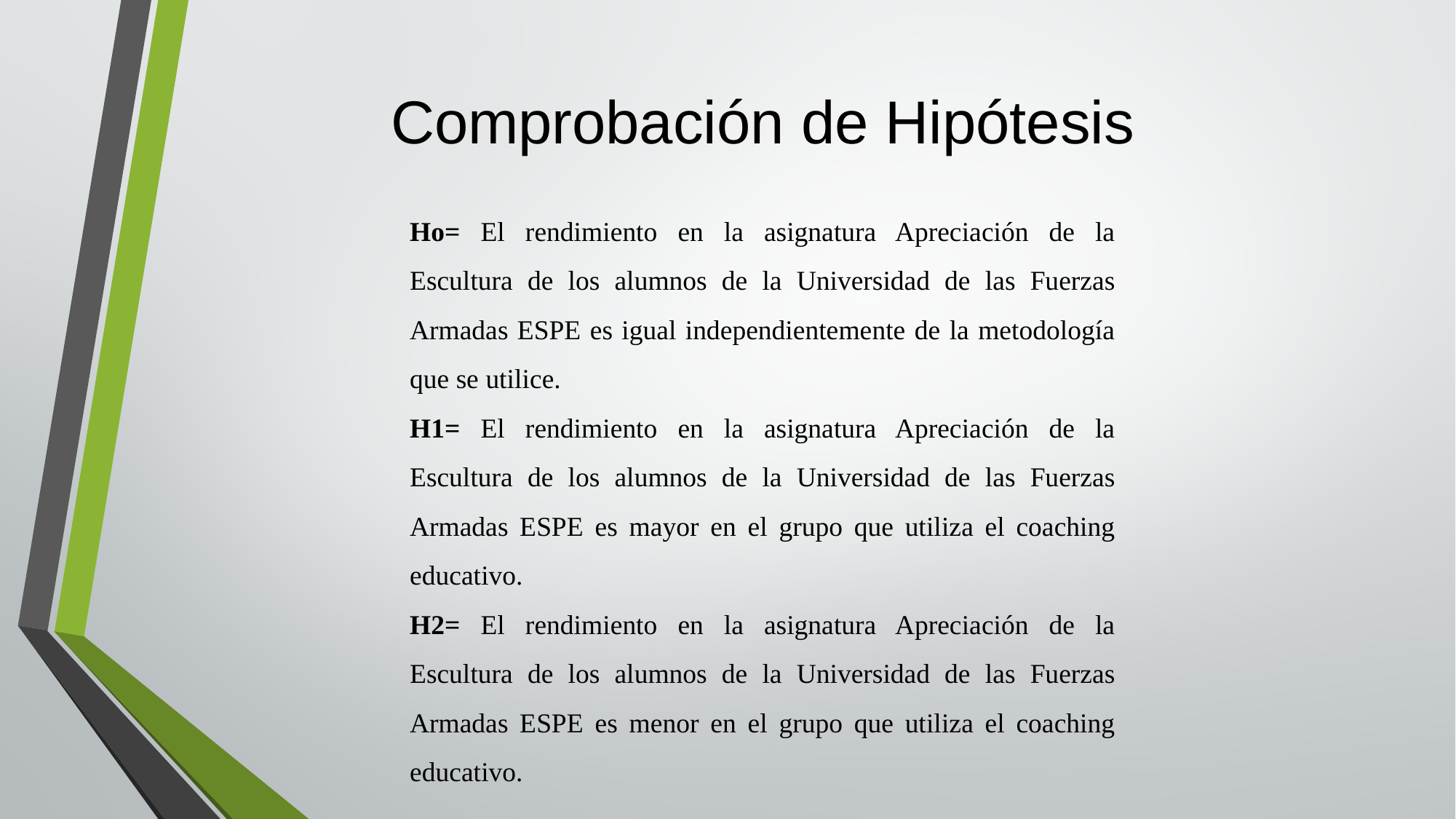

# Comprobación de Hipótesis
Ho= El rendimiento en la asignatura Apreciación de la Escultura de los alumnos de la Universidad de las Fuerzas Armadas ESPE es igual independientemente de la metodología que se utilice.
H1= El rendimiento en la asignatura Apreciación de la Escultura de los alumnos de la Universidad de las Fuerzas Armadas ESPE es mayor en el grupo que utiliza el coaching educativo.
H2= El rendimiento en la asignatura Apreciación de la Escultura de los alumnos de la Universidad de las Fuerzas Armadas ESPE es menor en el grupo que utiliza el coaching educativo.